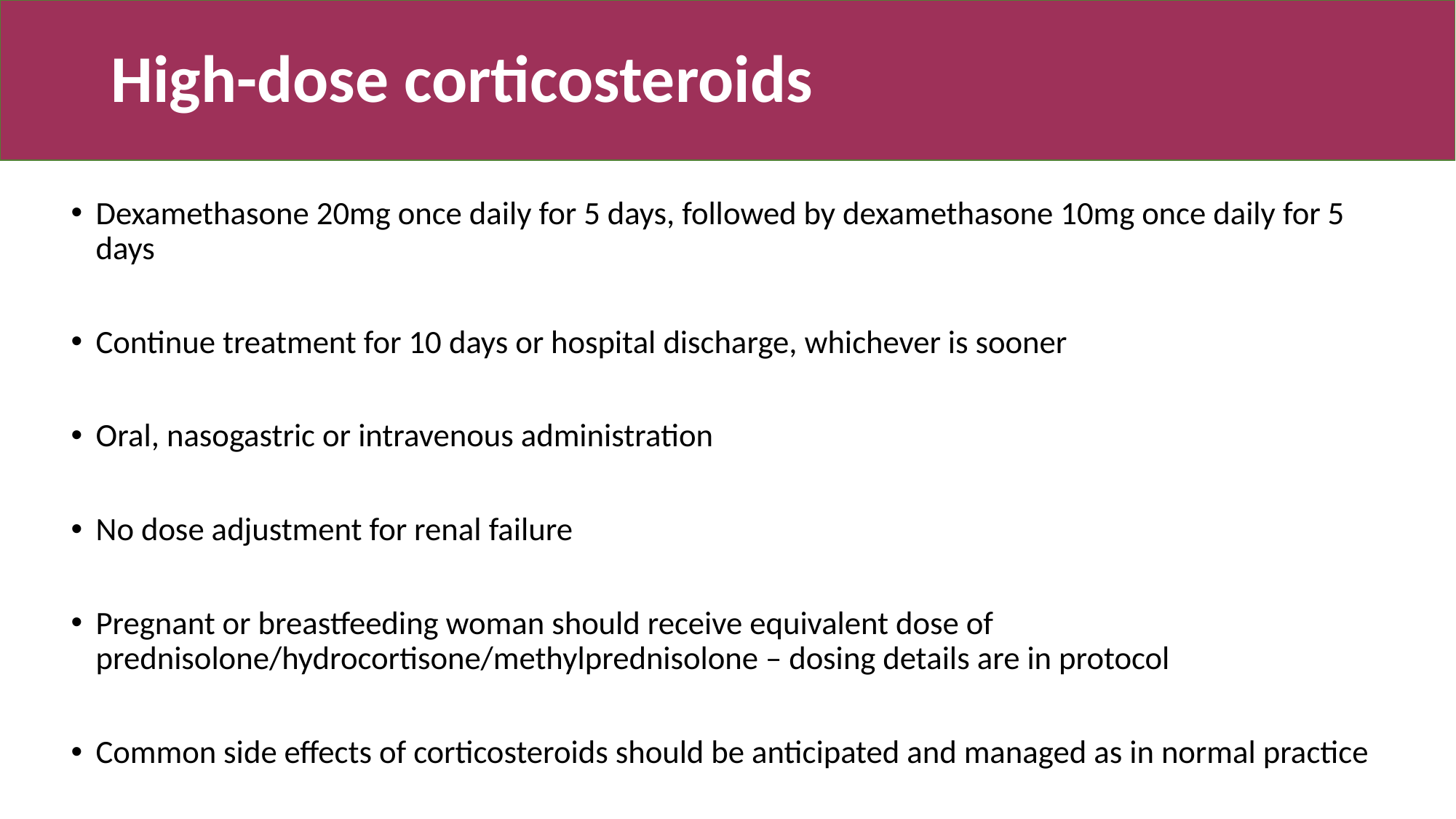

# High-dose corticosteroids
Dexamethasone 20mg once daily for 5 days, followed by dexamethasone 10mg once daily for 5 days

Continue treatment for 10 days or hospital discharge, whichever is sooner

Oral, nasogastric or intravenous administration

No dose adjustment for renal failure

Pregnant or breastfeeding woman should receive equivalent dose of prednisolone/hydrocortisone/methylprednisolone – dosing details are in protocol

Common side effects of corticosteroids should be anticipated and managed as in normal practice